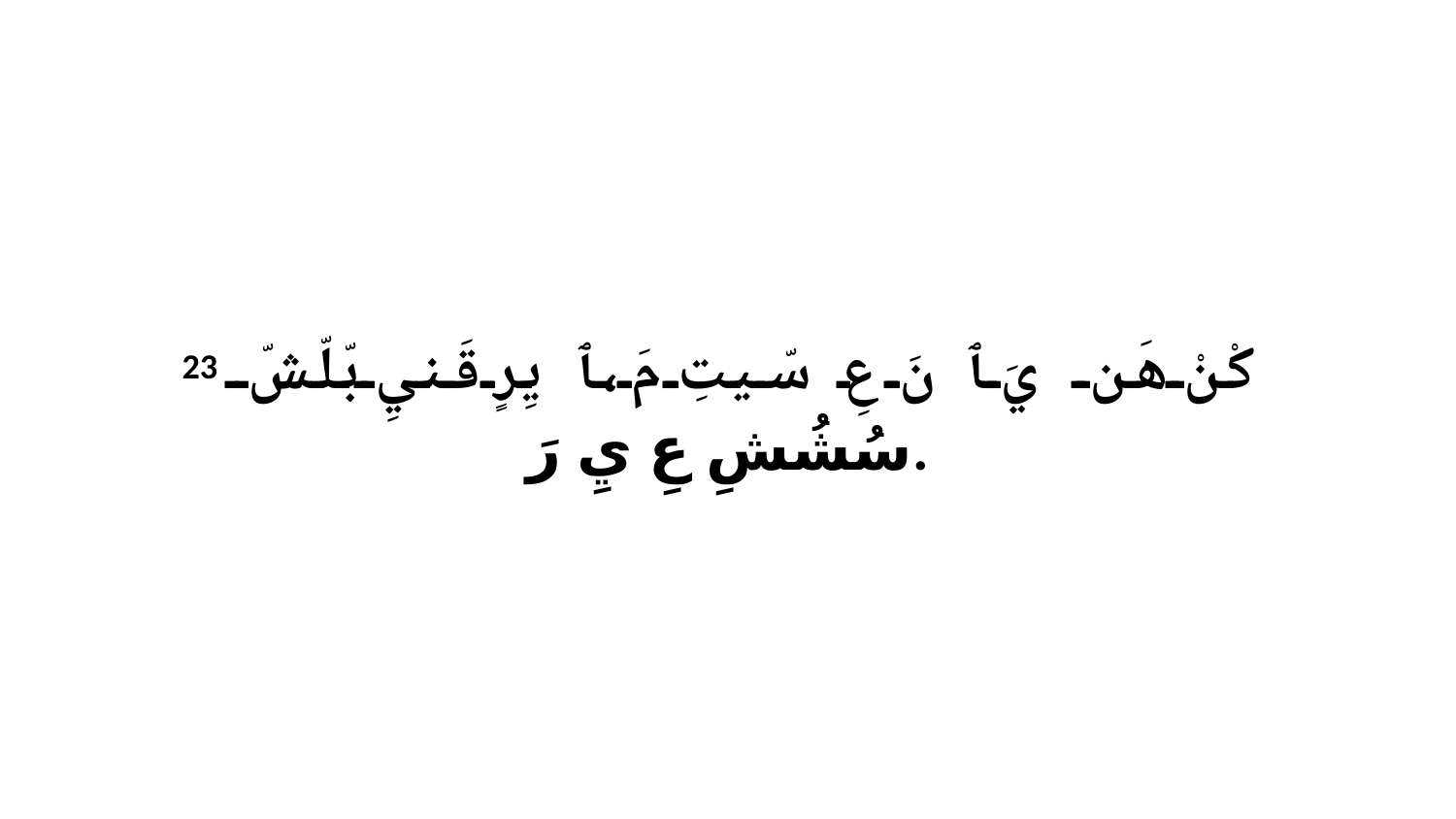

23 كْنْ هَن يَ ﭑ نَ عِ سّيتِ مَ،ﭑ يِرٍقَنيِ بّلّشّ سُشُشِ عِ يِ رَ.